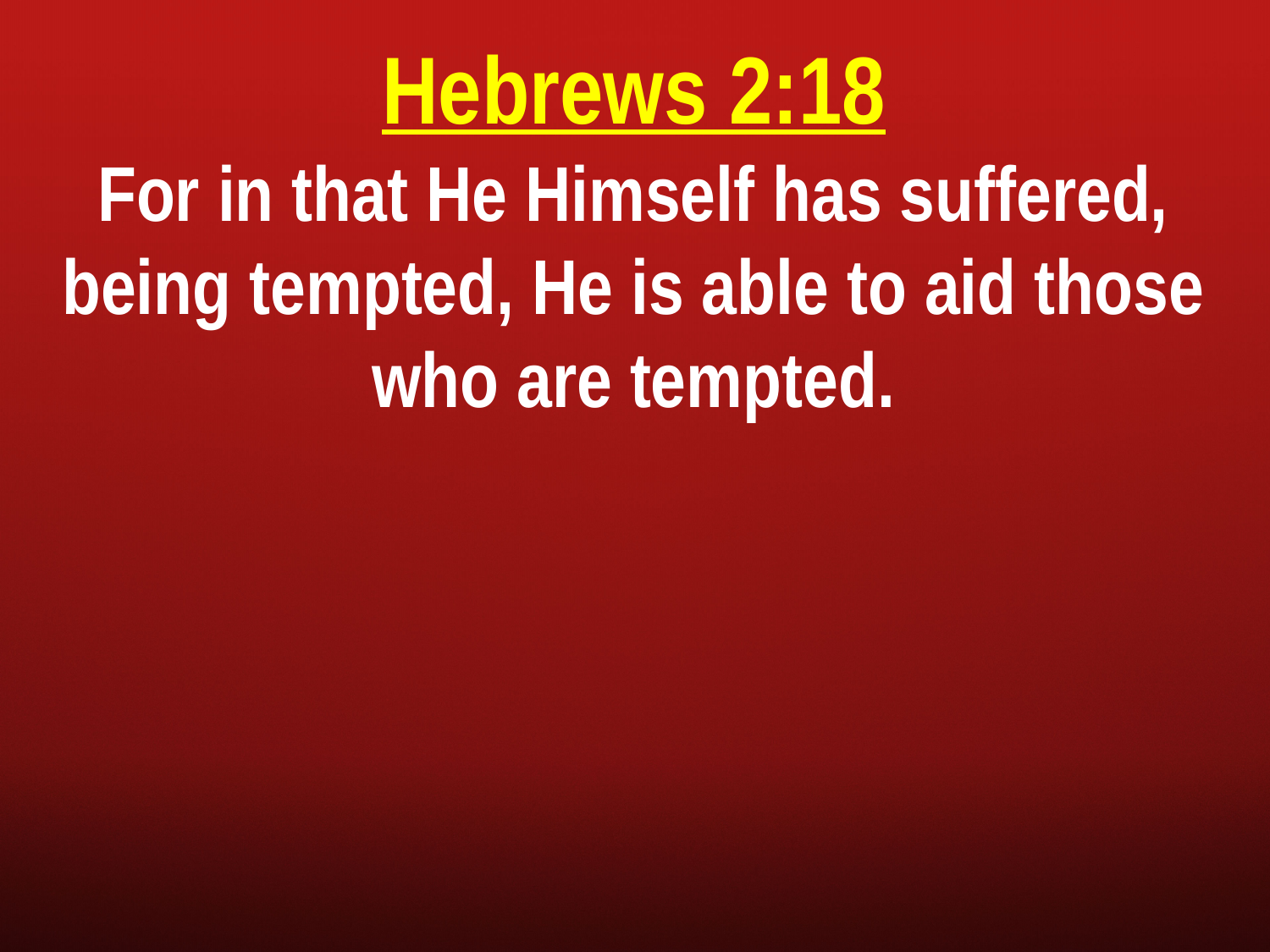

Hebrews 2:18
For in that He Himself has suffered, being tempted, He is able to aid those who are tempted.